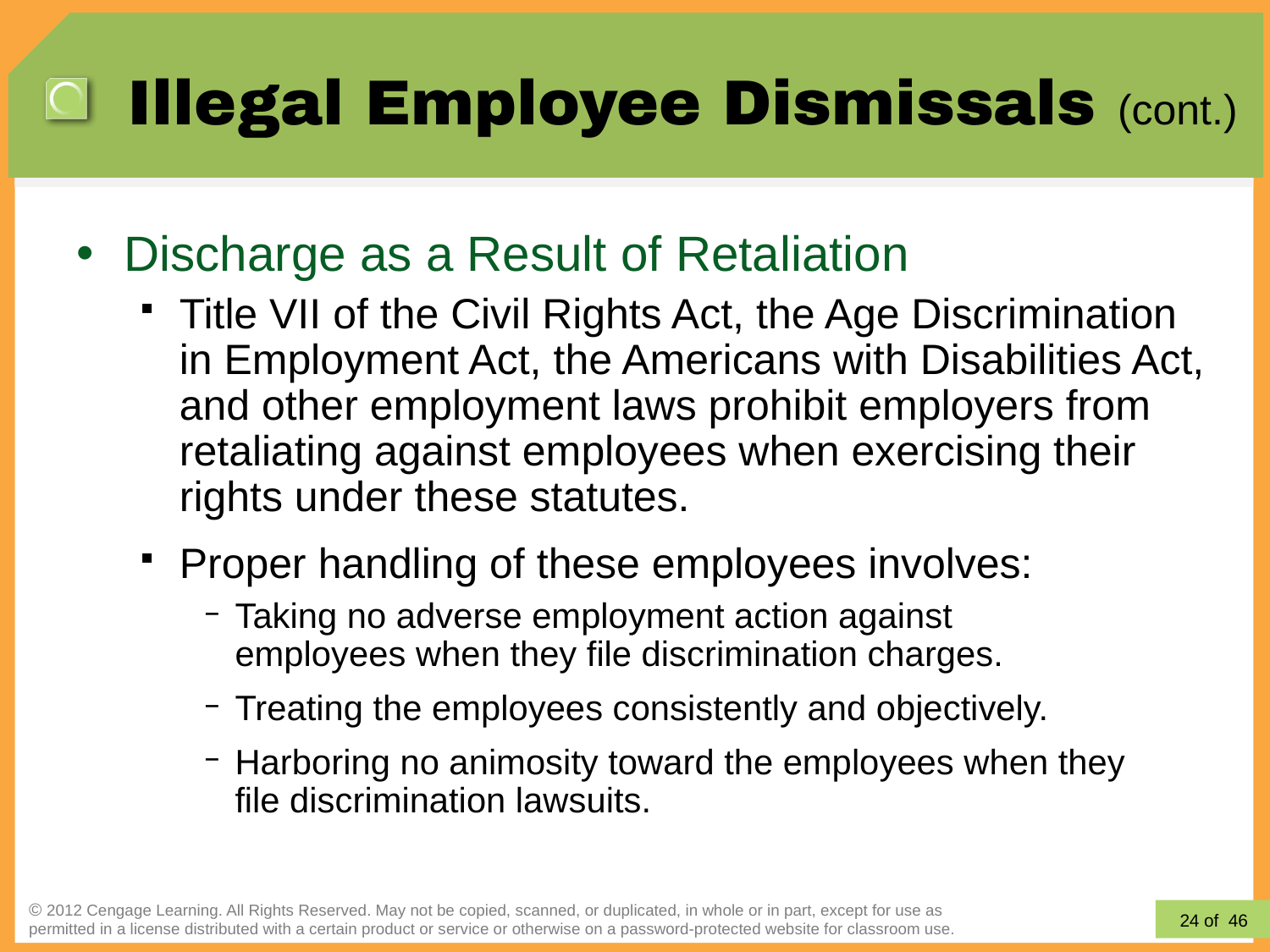

# Illegal Employee Dismissals (cont.)
Discharge as a Result of Retaliation
Title VII of the Civil Rights Act, the Age Discrimination in Employment Act, the Americans with Disabilities Act, and other employment laws prohibit employers from retaliating against employees when exercising their rights under these statutes.
Proper handling of these employees involves:
Taking no adverse employment action against
employees when they file discrimination charges.
Treating the employees consistently and objectively.
Harboring no animosity toward the employees when they
file discrimination lawsuits.